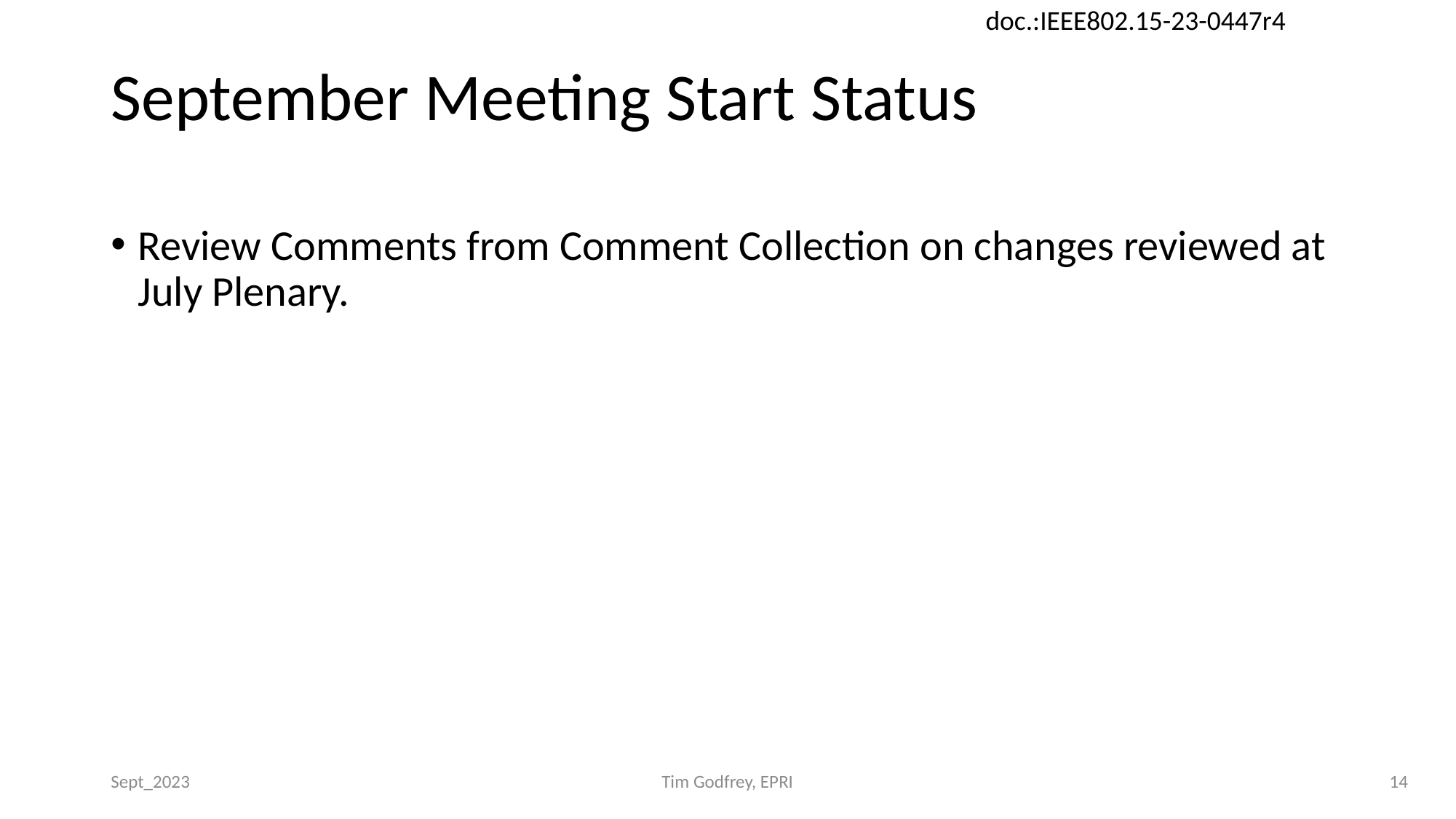

# September Meeting Start Status
Review Comments from Comment Collection on changes reviewed at July Plenary.

Sept_2023
Tim Godfrey, EPRI
14